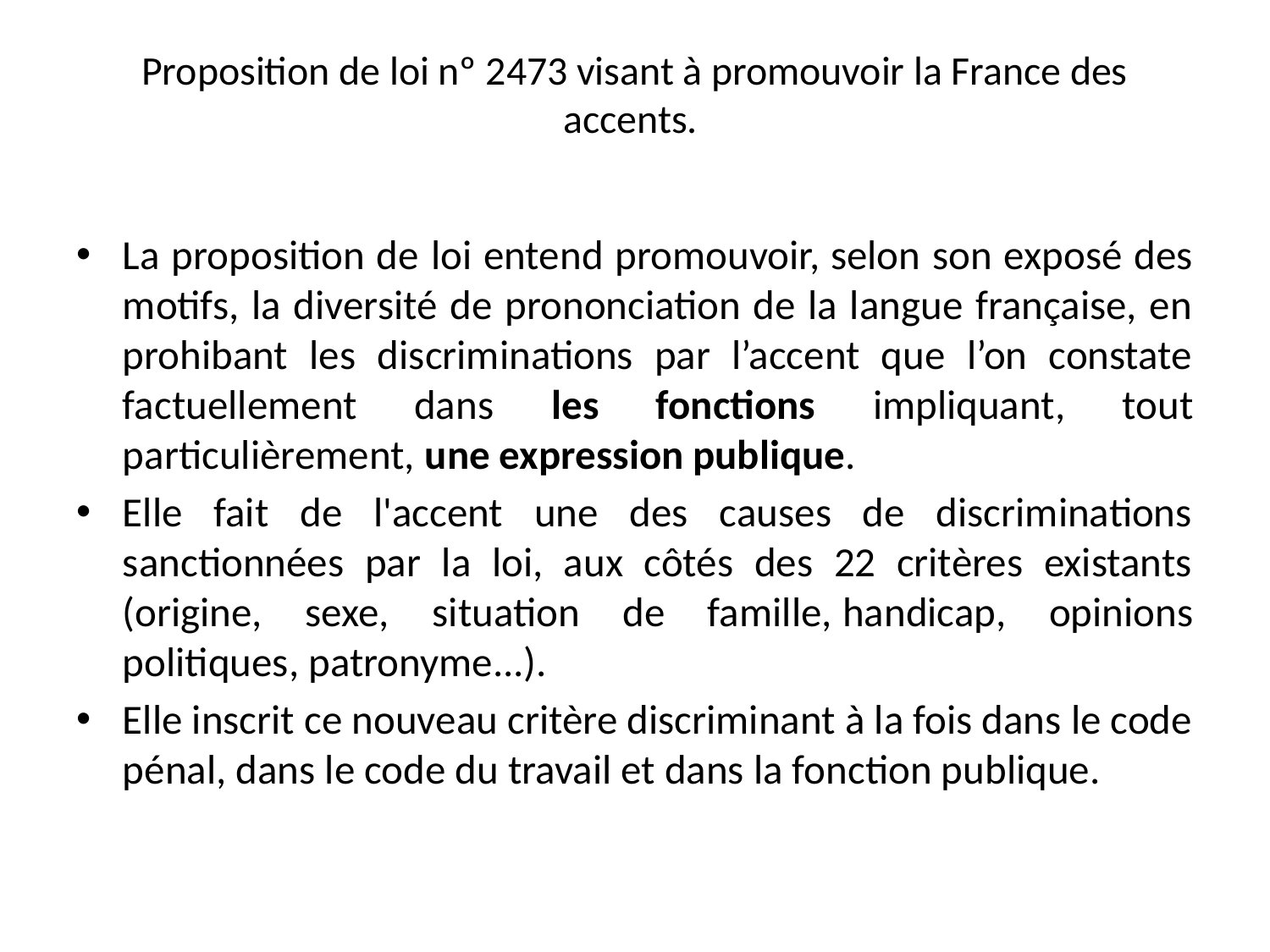

# Proposition de loi nº 2473 visant à promouvoir la France des accents.
La proposition de loi entend promouvoir, selon son exposé des motifs, la diversité de prononciation de la langue française, en prohibant les discriminations par l’accent que l’on constate factuellement dans les fonctions impliquant, tout particulièrement, une expression publique.
Elle fait de l'accent une des causes de discriminations sanctionnées par la loi, aux côtés des 22 critères existants (origine, sexe, situation de famille, handicap, opinions politiques, patronyme...).
Elle inscrit ce nouveau critère discriminant à la fois dans le code pénal, dans le code du travail et dans la fonction publique.